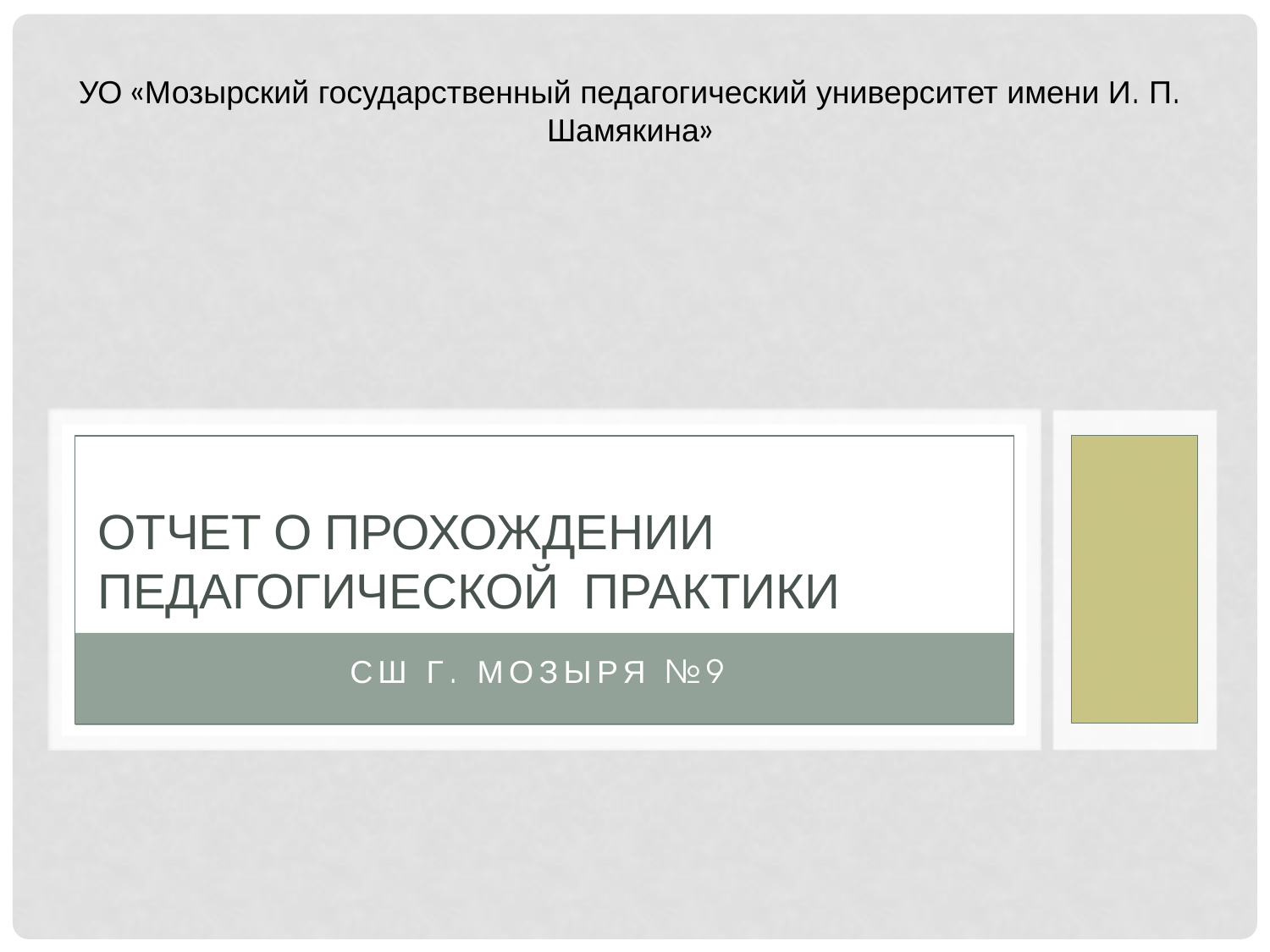

УО «Мозырский государственный педагогический университет имени И. П. Шамякина»
# Отчет о прохождении педагогической  практики
СШ г. Мозыря №9